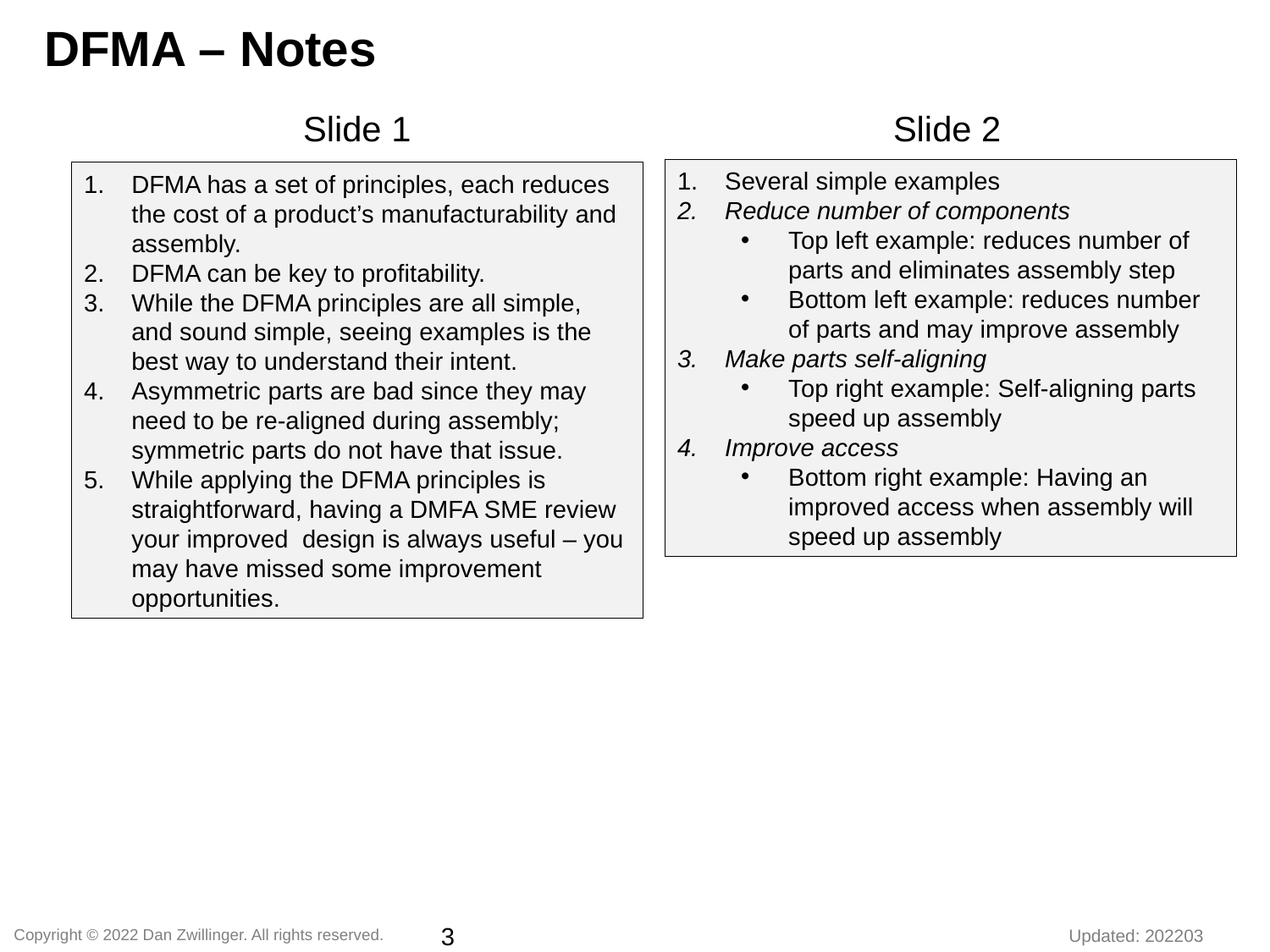

DFMA – Notes
Slide 1
Slide 2
Several simple examples
Reduce number of components
Top left example: reduces number of parts and eliminates assembly step
Bottom left example: reduces number of parts and may improve assembly
Make parts self-aligning
Top right example: Self-aligning parts speed up assembly
Improve access
Bottom right example: Having an improved access when assembly will speed up assembly
DFMA has a set of principles, each reduces the cost of a product’s manufacturability and assembly.
DFMA can be key to profitability.
While the DFMA principles are all simple, and sound simple, seeing examples is the best way to understand their intent.
Asymmetric parts are bad since they may need to be re-aligned during assembly; symmetric parts do not have that issue.
While applying the DFMA principles is straightforward, having a DMFA SME review your improved  design is always useful – you may have missed some improvement opportunities.
3
Copyright © 2022 Dan Zwillinger. All rights reserved.
Updated: 202203